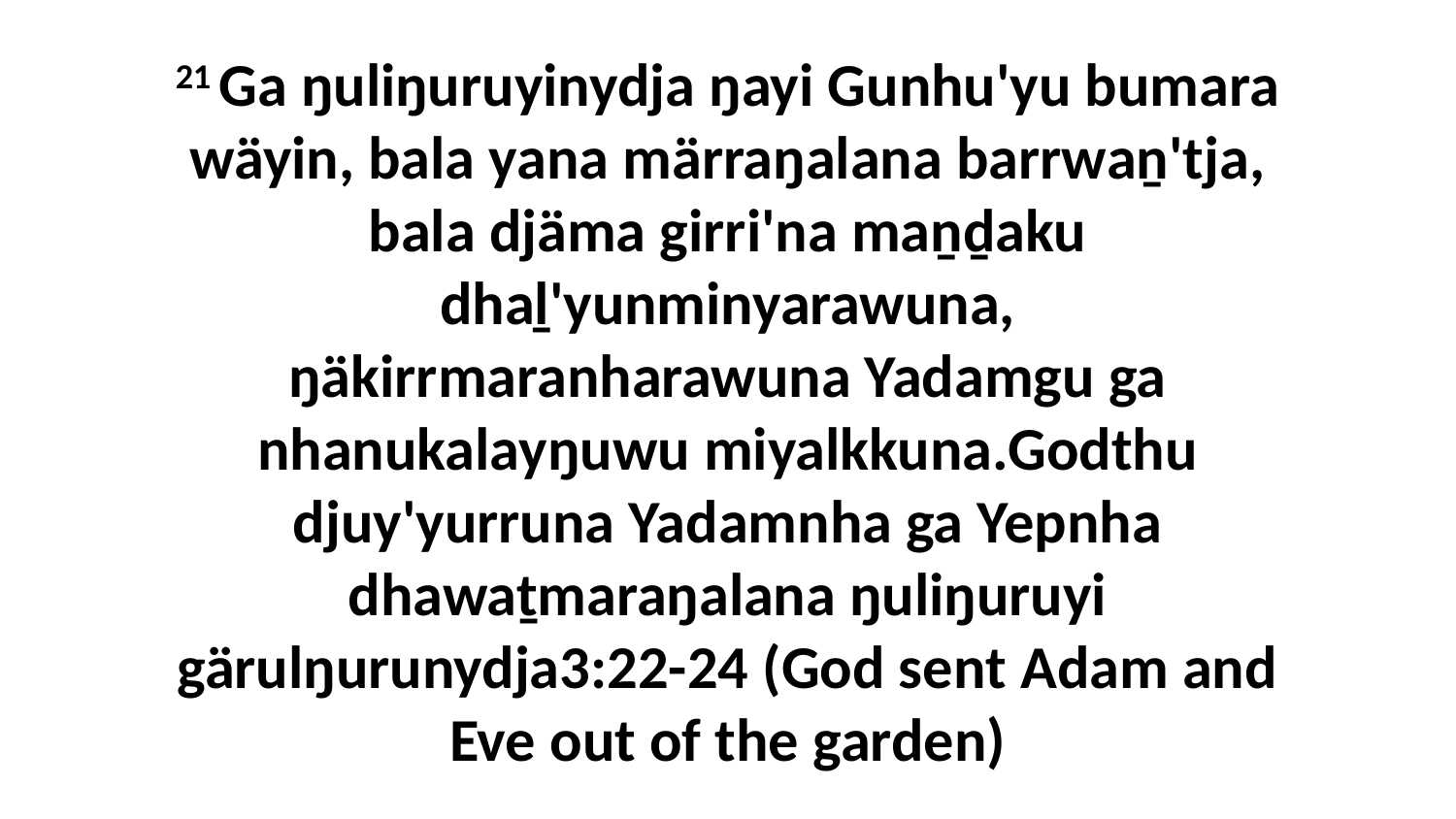

21 Ga ŋuliŋuruyinydja ŋayi Gunhu'yu bumara wäyin, bala yana märraŋalana barrwaṉ'tja, bala djäma girri'na maṉḏaku dhaḻ'yunminyarawuna, ŋäkirrmaranharawuna Yadamgu ga nhanukalayŋuwu miyalkkuna.Godthu djuy'yurruna Yadamnha ga Yepnha dhawaṯmaraŋalana ŋuliŋuruyi gärulŋurunydja3:22-24 (God sent Adam and Eve out of the garden)